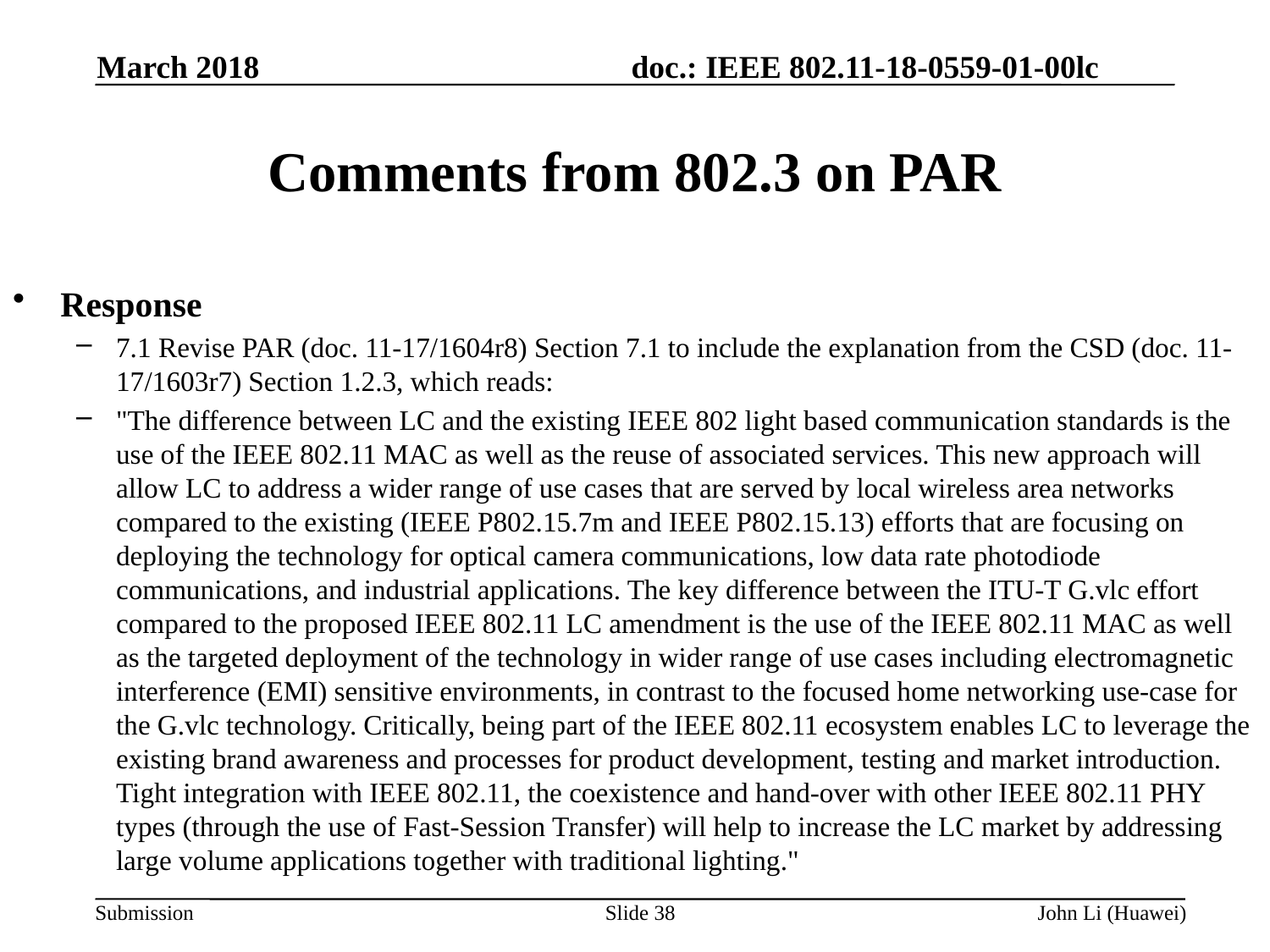

March 2018
# Comments from 802.3 on PAR
Response
7.1 Revise PAR (doc. 11-17/1604r8) Section 7.1 to include the explanation from the CSD (doc. 11-17/1603r7) Section 1.2.3, which reads:
"The difference between LC and the existing IEEE 802 light based communication standards is the use of the IEEE 802.11 MAC as well as the reuse of associated services. This new approach will allow LC to address a wider range of use cases that are served by local wireless area networks compared to the existing (IEEE P802.15.7m and IEEE P802.15.13) efforts that are focusing on deploying the technology for optical camera communications, low data rate photodiode communications, and industrial applications. The key difference between the ITU-T G.vlc effort compared to the proposed IEEE 802.11 LC amendment is the use of the IEEE 802.11 MAC as well as the targeted deployment of the technology in wider range of use cases including electromagnetic interference (EMI) sensitive environments, in contrast to the focused home networking use-case for the G.vlc technology. Critically, being part of the IEEE 802.11 ecosystem enables LC to leverage the existing brand awareness and processes for product development, testing and market introduction. Tight integration with IEEE 802.11, the coexistence and hand-over with other IEEE 802.11 PHY types (through the use of Fast-Session Transfer) will help to increase the LC market by addressing large volume applications together with traditional lighting."

Slide 38
John Li (Huawei)